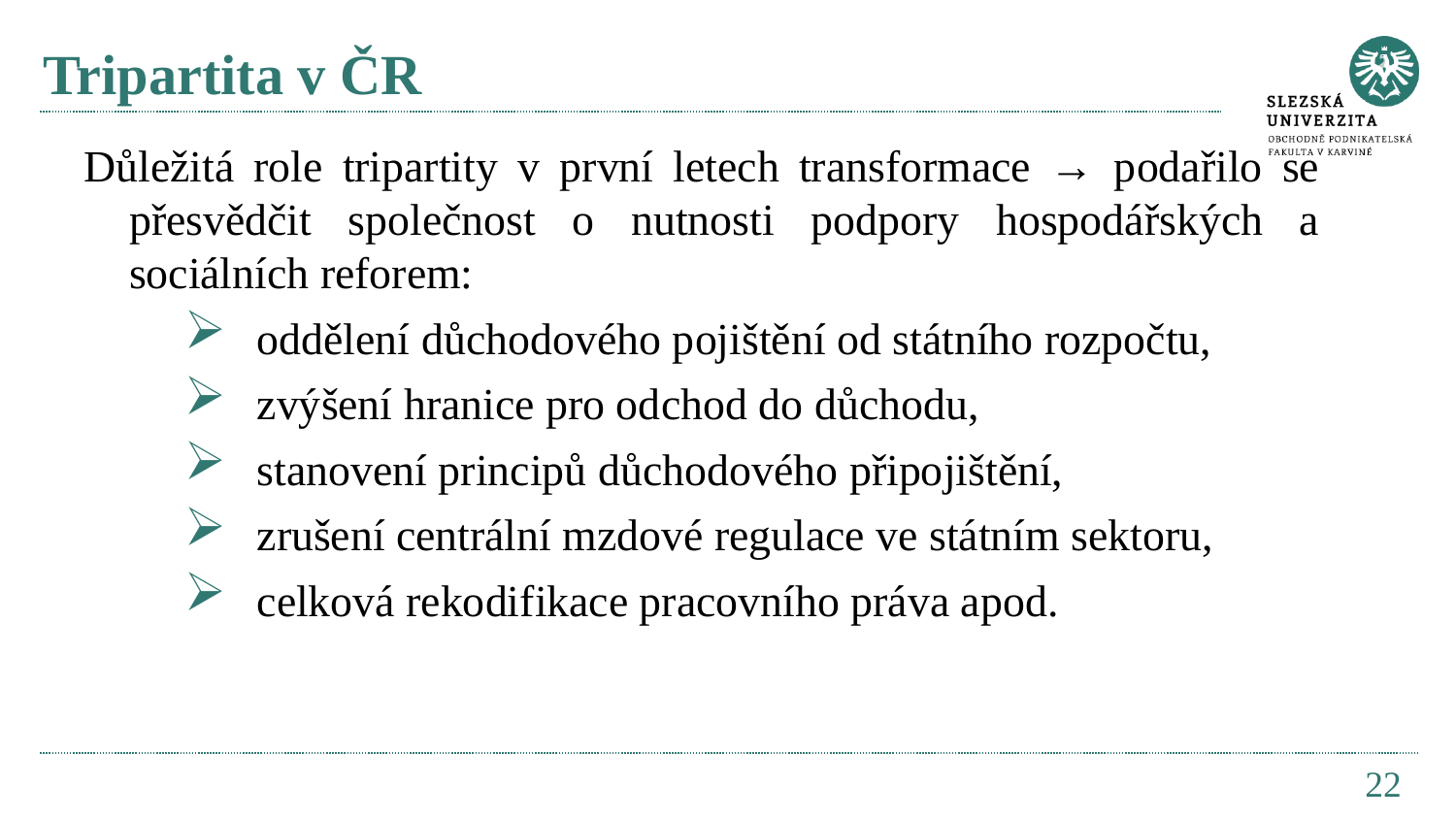

# Tripartita v ČR
Důležitá role tripartity v první letech transformace → podařilo se přesvědčit společnost o nutnosti podpory hospodářských a sociálních reforem:
oddělení důchodového pojištění od státního rozpočtu,
zvýšení hranice pro odchod do důchodu,
stanovení principů důchodového připojištění,
zrušení centrální mzdové regulace ve státním sektoru,
celková rekodifikace pracovního práva apod.

22